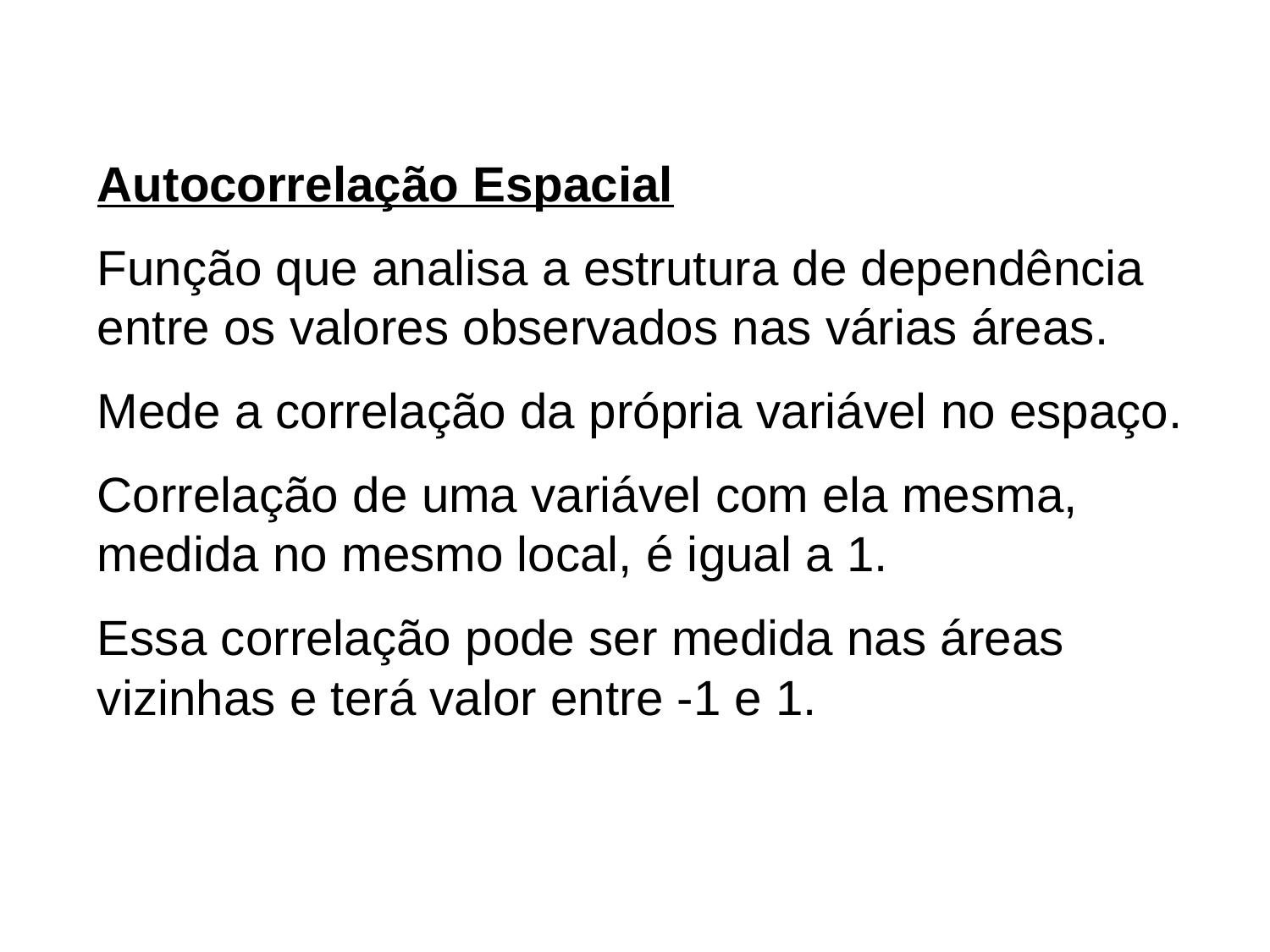

Autocorrelação Espacial
Função que analisa a estrutura de dependência entre os valores observados nas várias áreas.
Mede a correlação da própria variável no espaço.
Correlação de uma variável com ela mesma, medida no mesmo local, é igual a 1.
Essa correlação pode ser medida nas áreas vizinhas e terá valor entre -1 e 1.